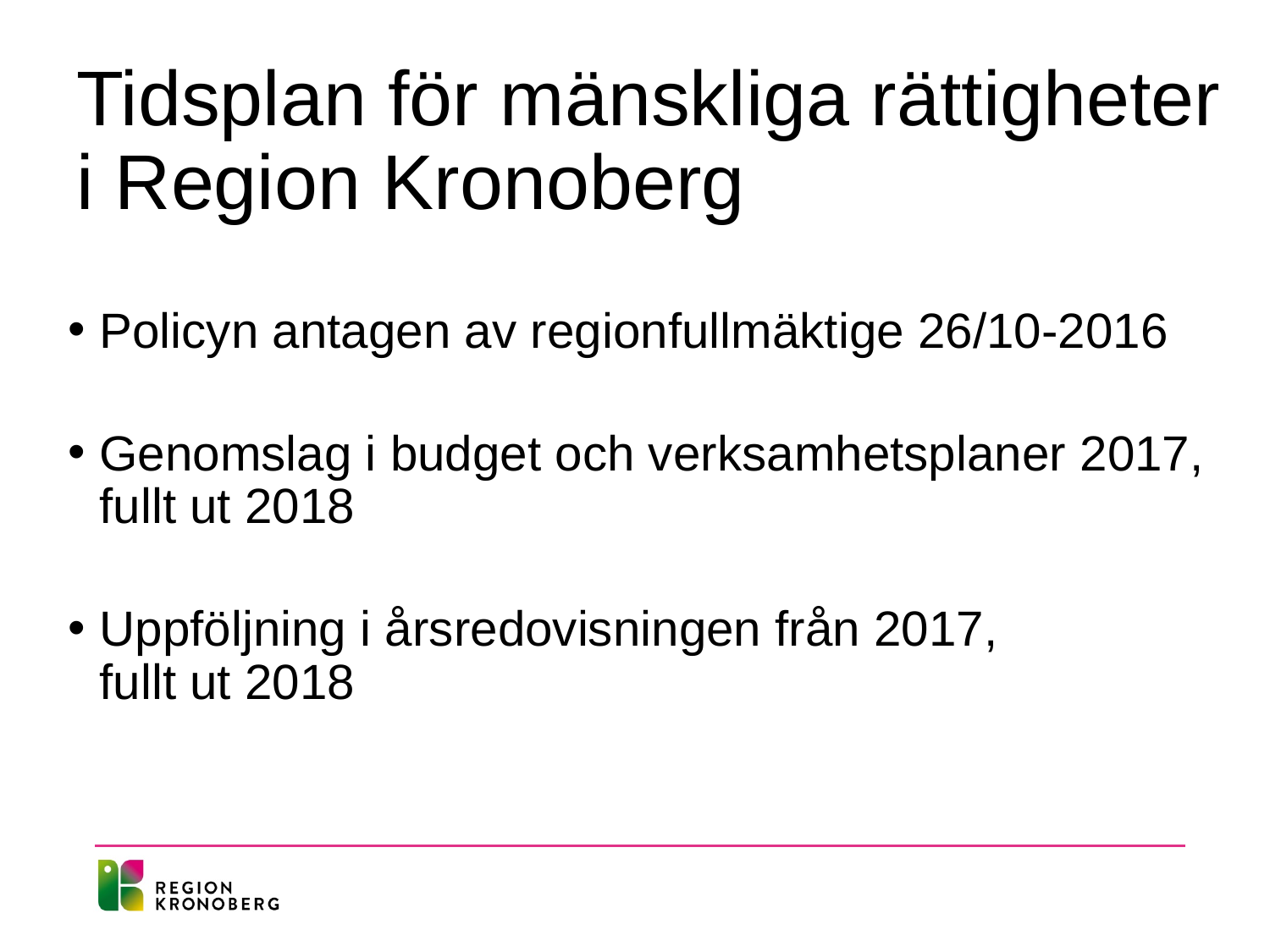

# Tidsplan för mänskliga rättigheter i Region Kronoberg
Policyn antagen av regionfullmäktige 26/10-2016

Genomslag i budget och verksamhetsplaner 2017, fullt ut 2018

Uppföljning i årsredovisningen från 2017,              fullt ut 2018